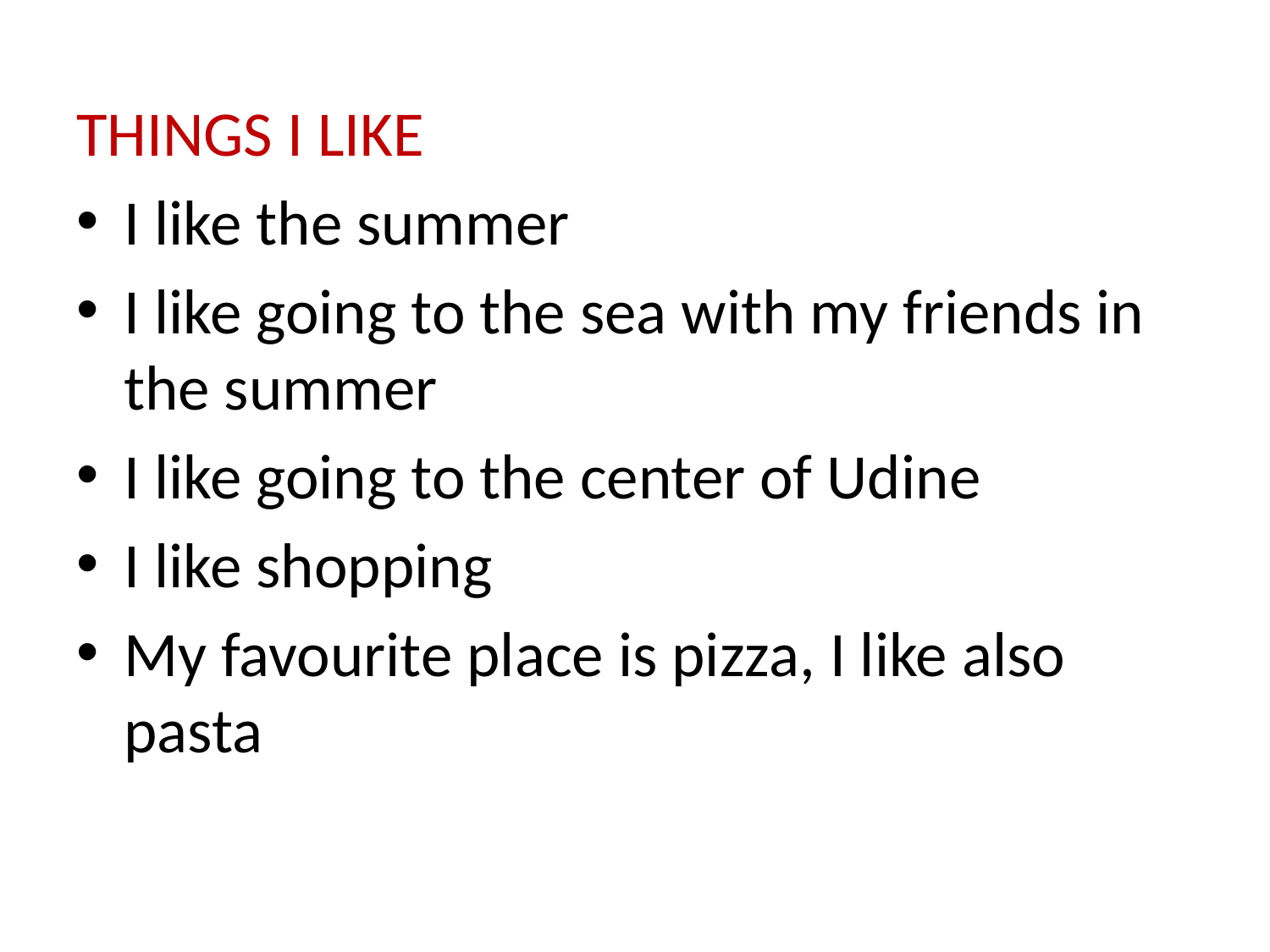

THINGS I LIKE
I like the summer
I like going to the sea with my friends in the summer
I like going to the center of Udine
I like shopping
My favourite place is pizza, I like also pasta